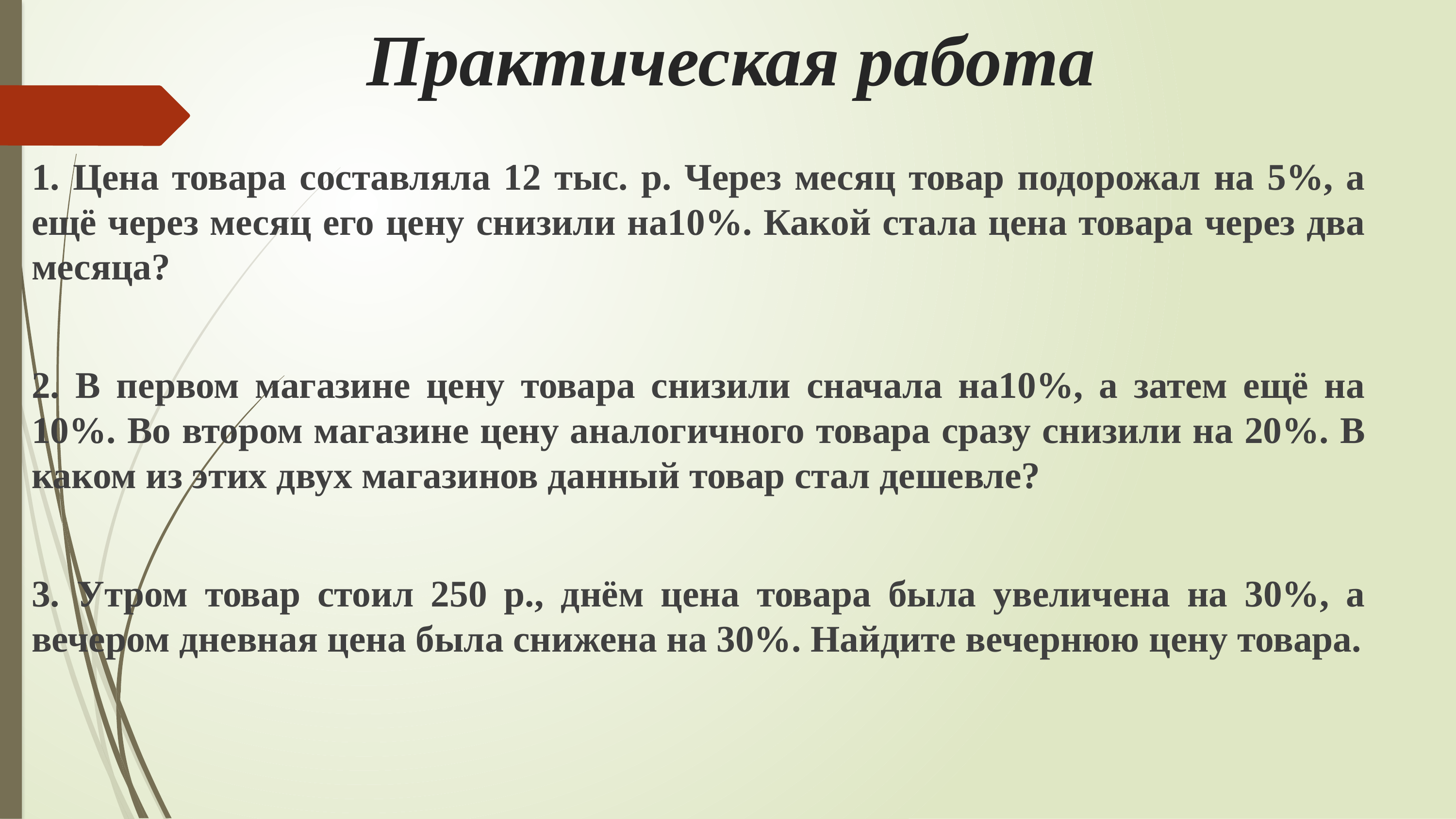

# Практическая работа
1. Цена товара составляла 12 тыс. р. Через месяц товар подорожал на 5%, а ещё через месяц его цену снизили на10%. Какой стала цена товара через два месяца?

2. В первом магазине цену товара снизили сначала на10%, а затем ещё на 10%. Во втором магазине цену аналогичного товара сразу снизили на 20%. В каком из этих двух магазинов данный товар стал дешевле?

3. Утром товар стоил 250 р., днём цена товара была увеличена на 30%, а вечером дневная цена была снижена на 30%. Найдите вечернюю цену товара.